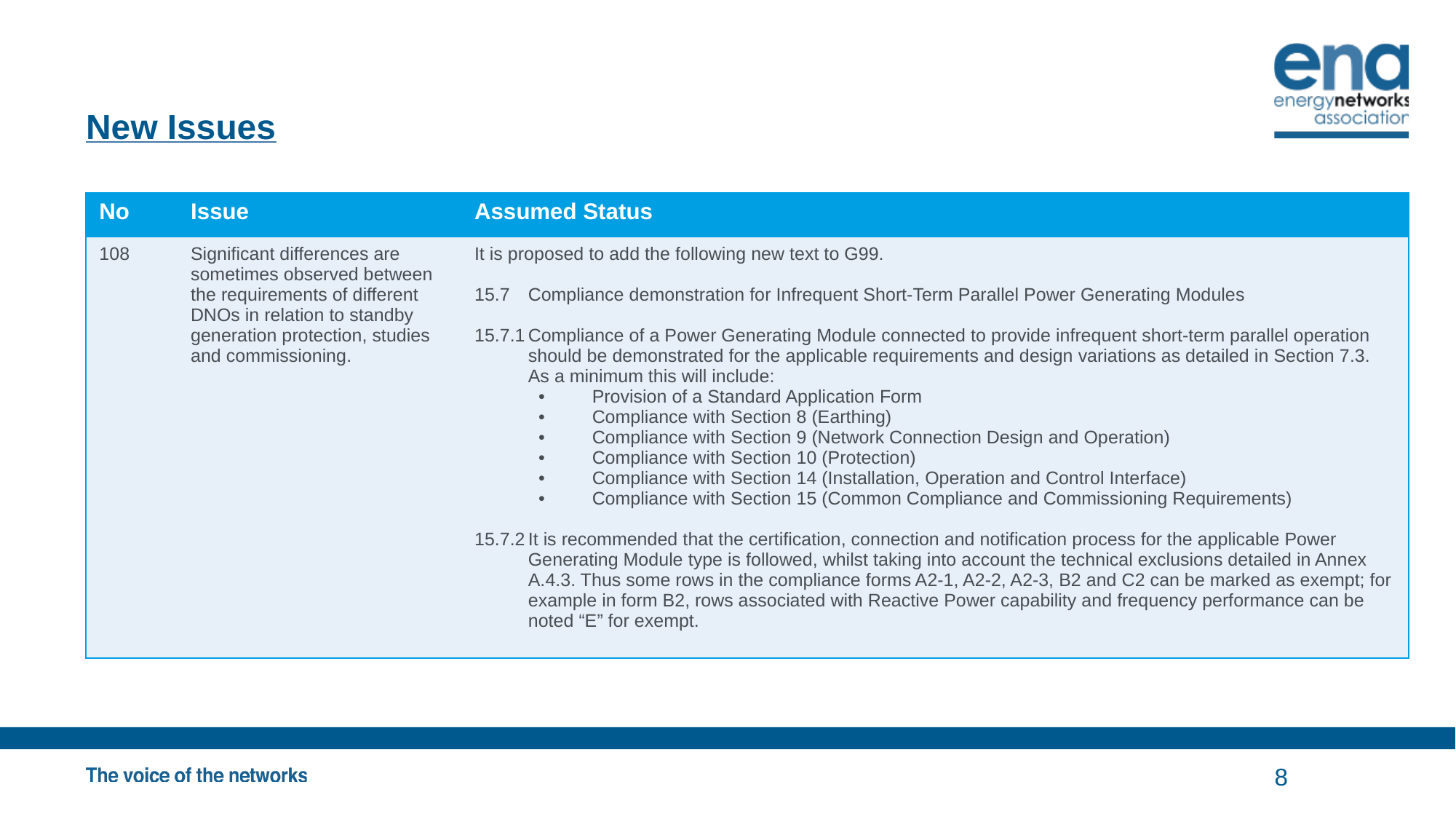

# New Issues
| No | Issue | Assumed Status |
| --- | --- | --- |
| 108 | Significant differences are sometimes observed between the requirements of different DNOs in relation to standby generation protection, studies and commissioning. | It is proposed to add the following new text to G99. 15.7 Compliance demonstration for Infrequent Short-Term Parallel Power Generating Modules 15.7.1 Compliance of a Power Generating Module connected to provide infrequent short-term parallel operation should be demonstrated for the applicable requirements and design variations as detailed in Section 7.3. As a minimum this will include: Provision of a Standard Application Form Compliance with Section 8 (Earthing) Compliance with Section 9 (Network Connection Design and Operation) Compliance with Section 10 (Protection) Compliance with Section 14 (Installation, Operation and Control Interface) Compliance with Section 15 (Common Compliance and Commissioning Requirements) 15.7.2 It is recommended that the certification, connection and notification process for the applicable Power Generating Module type is followed, whilst taking into account the technical exclusions detailed in Annex A.4.3. Thus some rows in the compliance forms A2-1, A2-2, A2-3, B2 and C2 can be marked as exempt; for example in form B2, rows associated with Reactive Power capability and frequency performance can be noted “E” for exempt. |
8